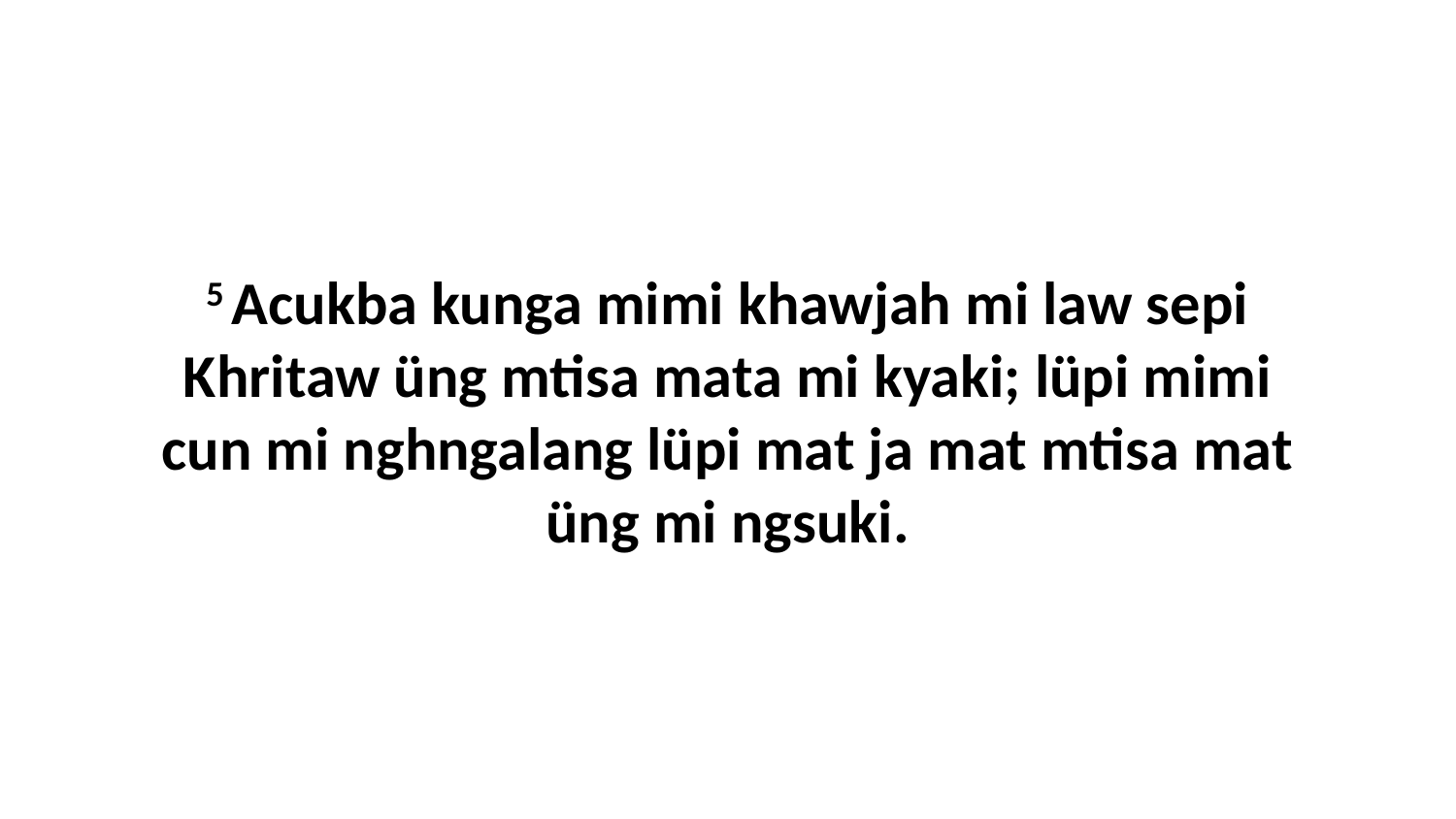

5 Acukba kunga mimi khawjah mi law sepi Khritaw üng mtisa mata mi kyaki; lüpi mimi cun mi nghngalang lüpi mat ja mat mtisa mat üng mi ngsuki.